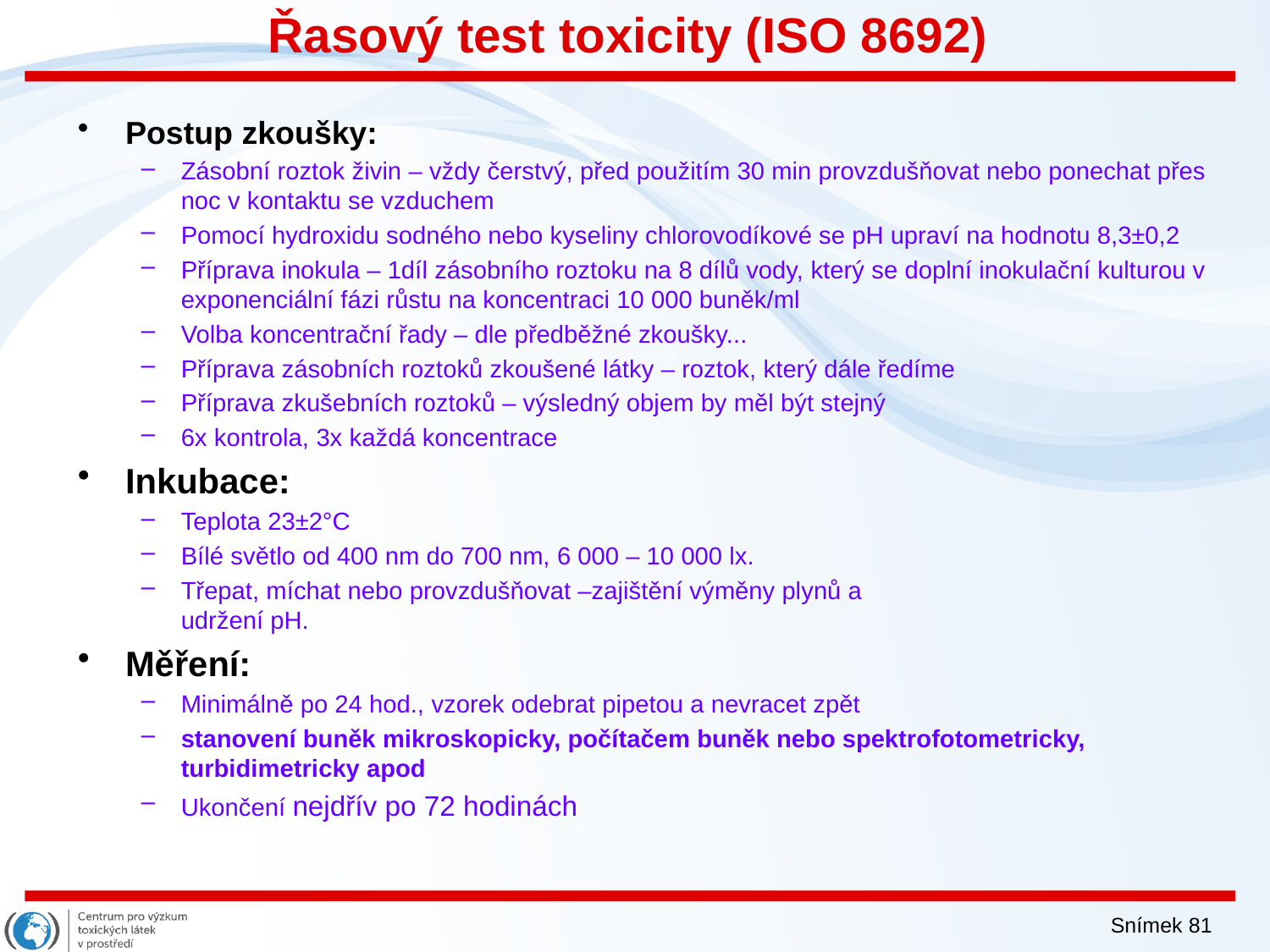

# Řasový test toxicity (ISO 8692)
Postup zkoušky:
Zásobní roztok živin – vždy čerstvý, před použitím 30 min provzdušňovat nebo ponechat přes noc v kontaktu se vzduchem
Pomocí hydroxidu sodného nebo kyseliny chlorovodíkové se pH upraví na hodnotu 8,3±0,2
Příprava inokula – 1díl zásobního roztoku na 8 dílů vody, který se doplní inokulační kulturou v exponenciální fázi růstu na koncentraci 10 000 buněk/ml
Volba koncentrační řady – dle předběžné zkoušky...
Příprava zásobních roztoků zkoušené látky – roztok, který dále ředíme
Příprava zkušebních roztoků – výsledný objem by měl být stejný
6x kontrola, 3x každá koncentrace
Inkubace:
Teplota 23±2°C
Bílé světlo od 400 nm do 700 nm, 6 000 – 10 000 lx.
Třepat, míchat nebo provzdušňovat –zajištění výměny plynů a
udržení pH.
Měření:
Minimálně po 24 hod., vzorek odebrat pipetou a nevracet zpět
stanovení buněk mikroskopicky, počítačem buněk nebo spektrofotometricky, turbidimetricky apod
Ukončení nejdřív po 72 hodinách
Snímek 81